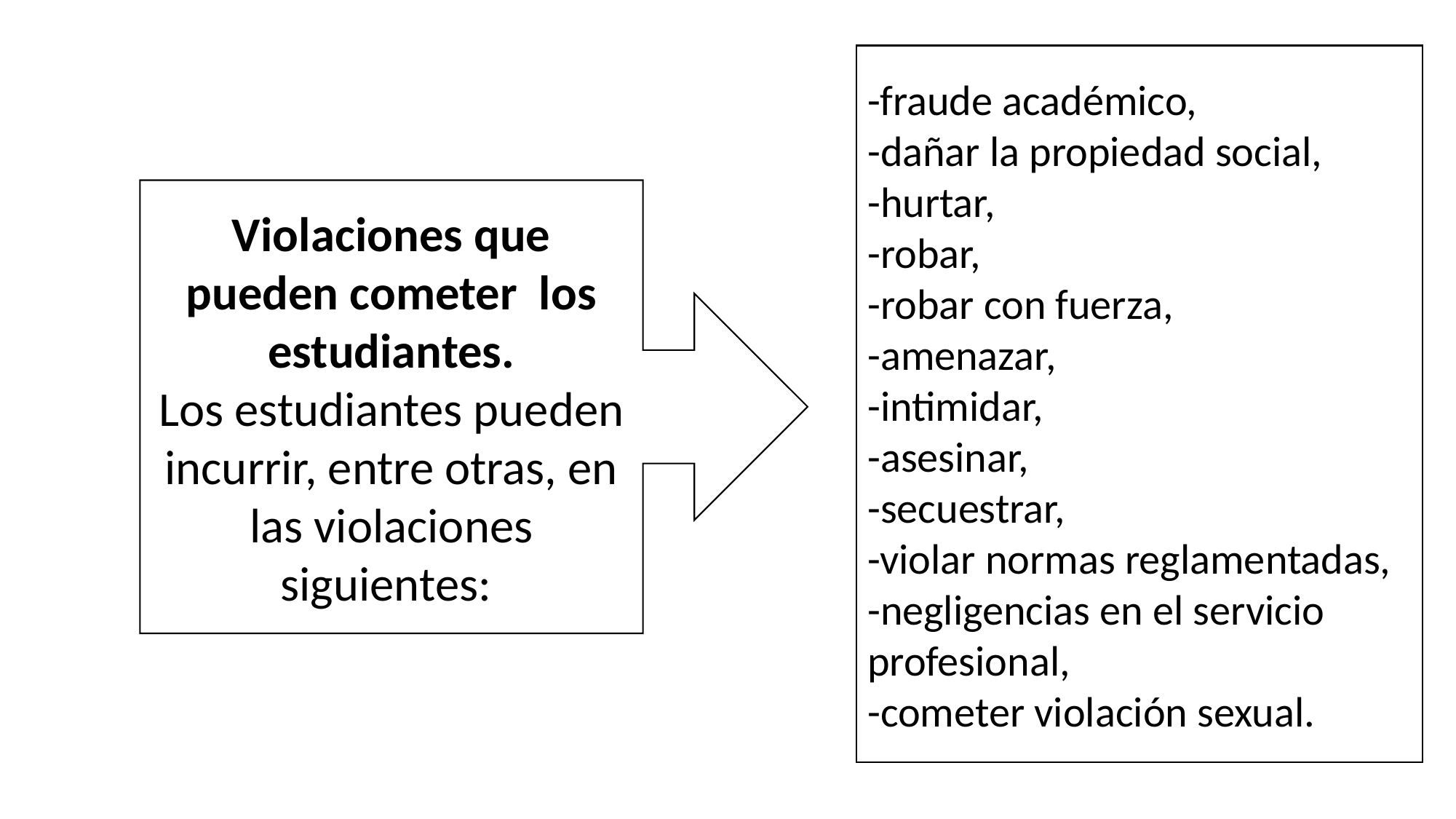

-fraude académico,
-dañar la propiedad social,
-hurtar,
-robar,
-robar con fuerza,
-amenazar,
-intimidar,
-asesinar,
-secuestrar,
-violar normas reglamentadas,
-negligencias en el servicio profesional,
-cometer violación sexual.
Violaciones que pueden cometer  los estudiantes.
Los estudiantes pueden incurrir, entre otras, en las violaciones siguientes: